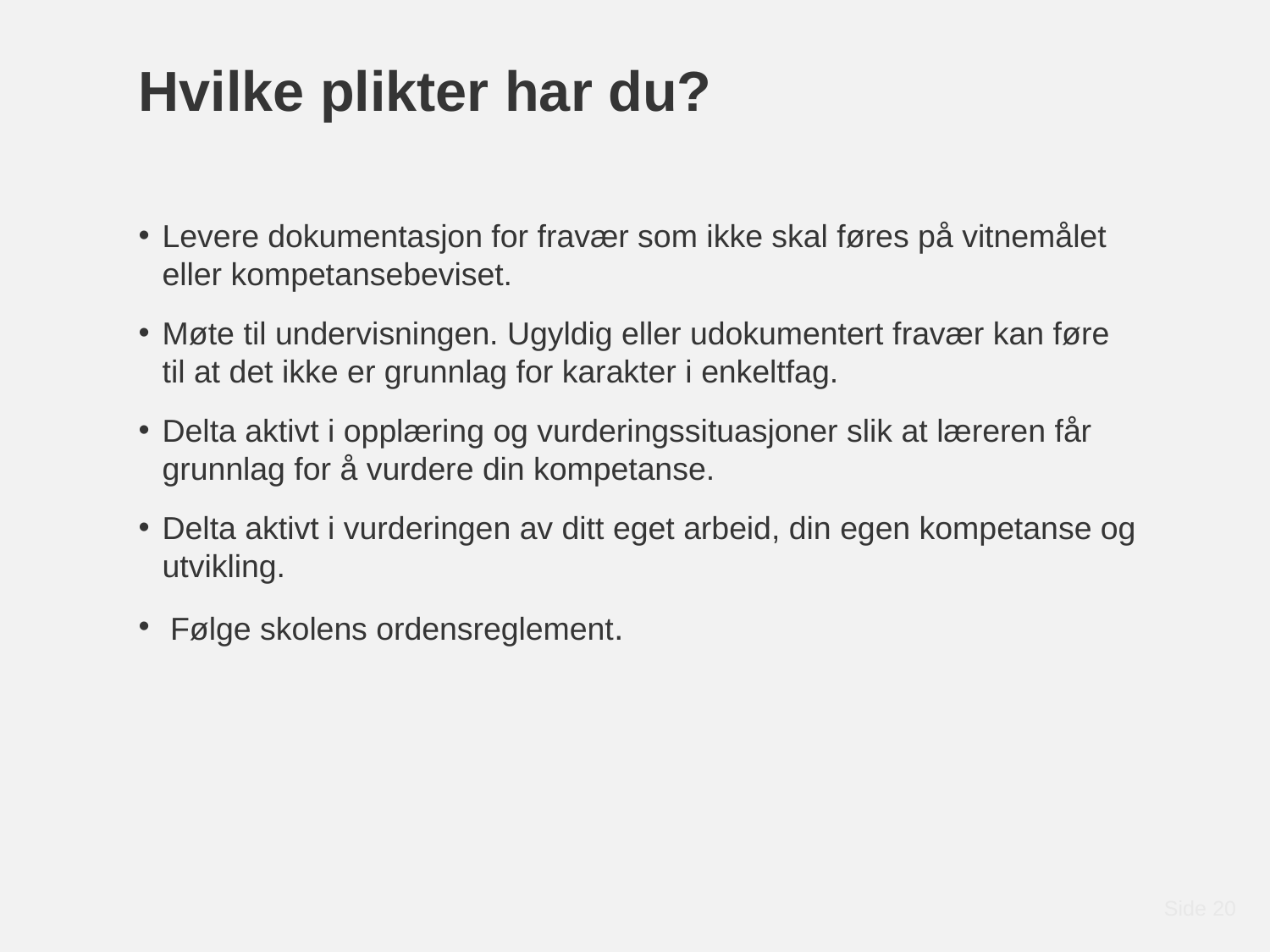

Hvilke plikter har du?

Levere dokumentasjon for fravær som ikke skal føres på vitnemålet eller kompetansebeviset.
Møte til undervisningen. Ugyldig eller udokumentert fravær kan føre til at det ikke er grunnlag for karakter i enkeltfag.
Delta aktivt i opplæring og vurderingssituasjoner slik at læreren får grunnlag for å vurdere din kompetanse.
Delta aktivt i vurderingen av ditt eget arbeid, din egen kompetanse og utvikling.
Følge skolens ordensreglement.
#
Side 20